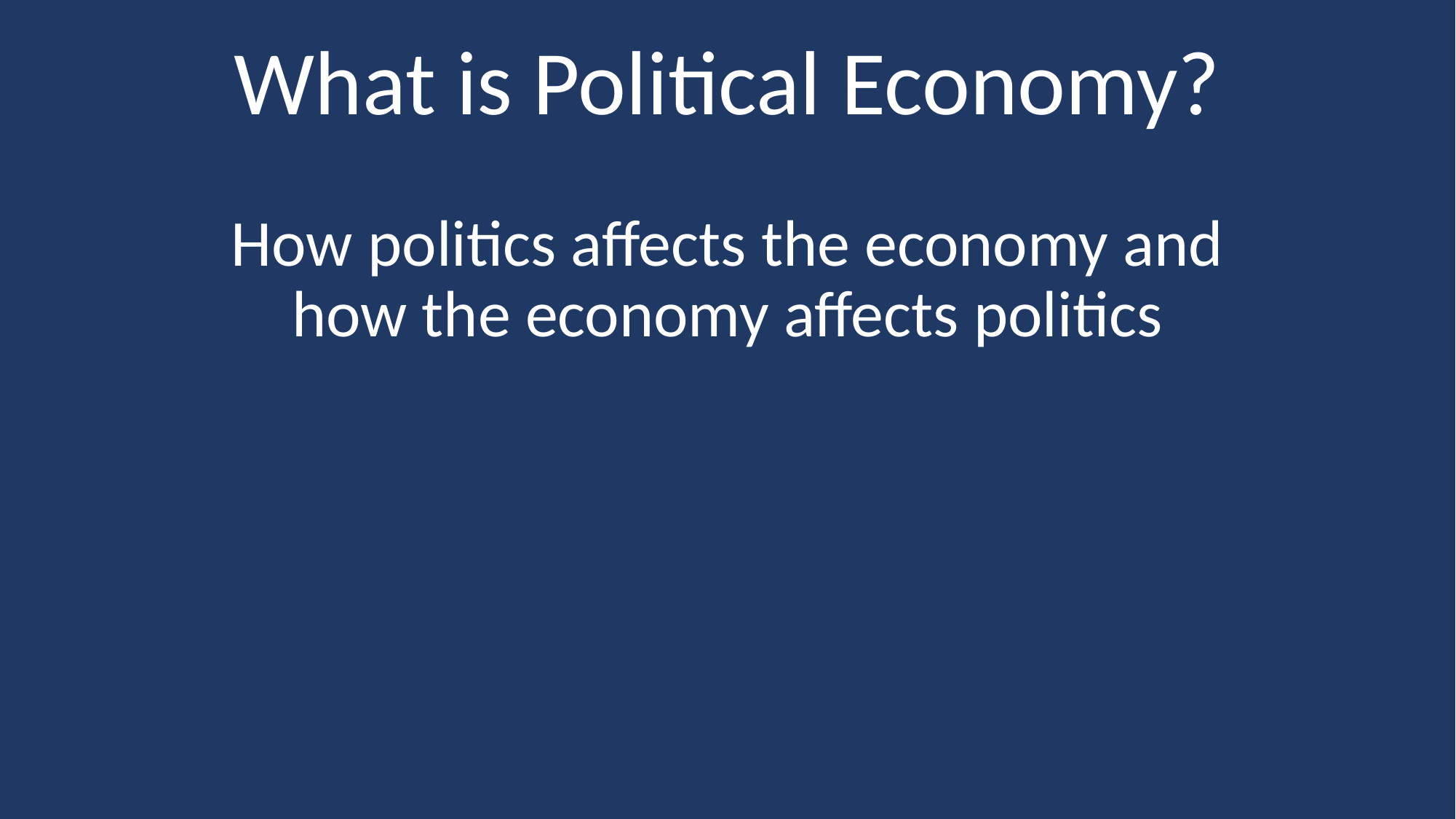

# What is Political Economy?
How politics affects the economy and how the economy affects politics